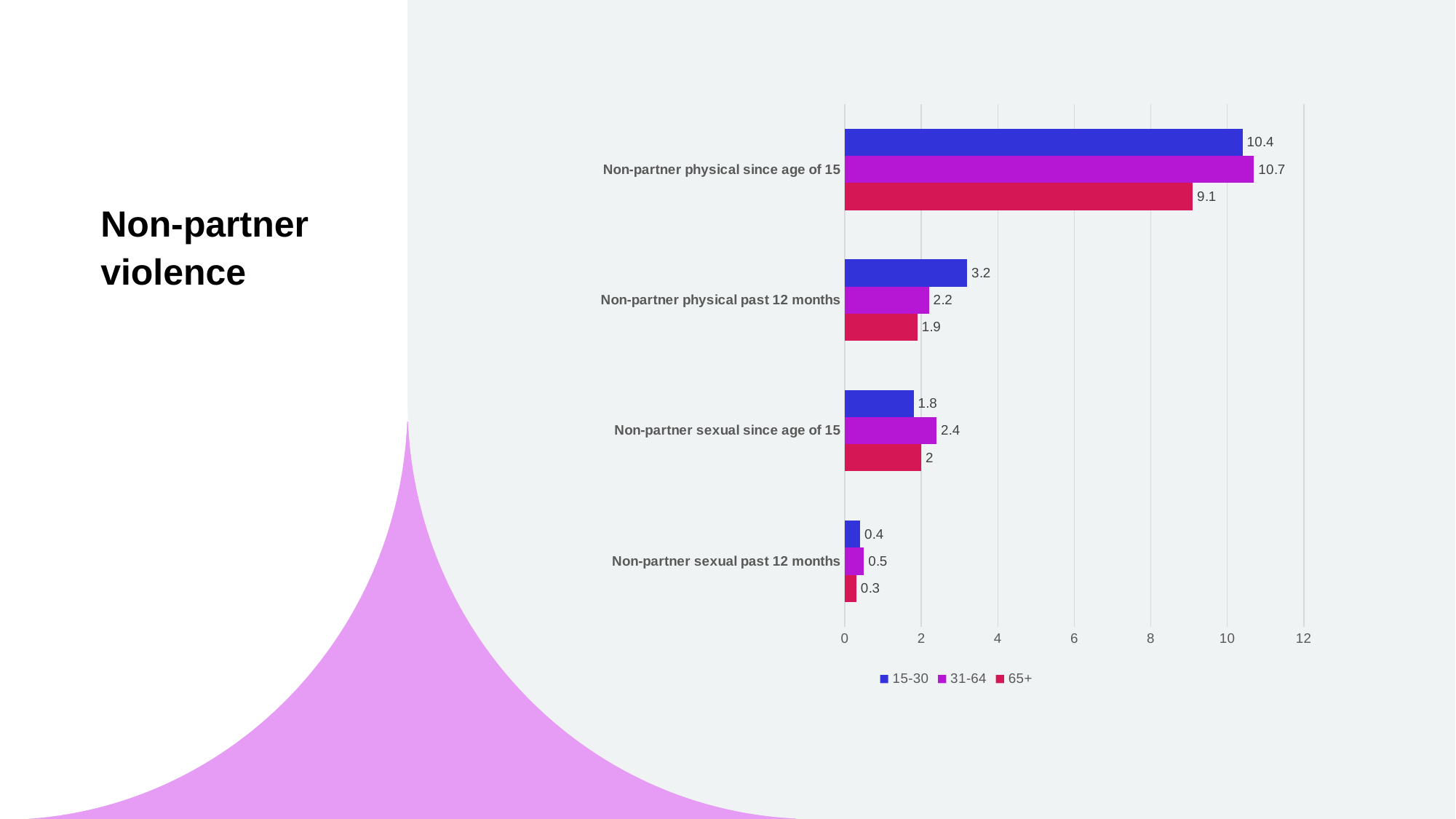

### Chart

| Category | 65+ | 31-64 | 15-30 |
|---|---|---|---|
| Non-partner sexual past 12 months | 0.3 | 0.5 | 0.4 |
| Non-partner sexual since age of 15 | 2.0 | 2.4 | 1.8 |
| Non-partner physical past 12 months | 1.9 | 2.2 | 3.2 |
| Non-partner physical since age of 15 | 9.1 | 10.7 | 10.4 |
# Non-partner violence